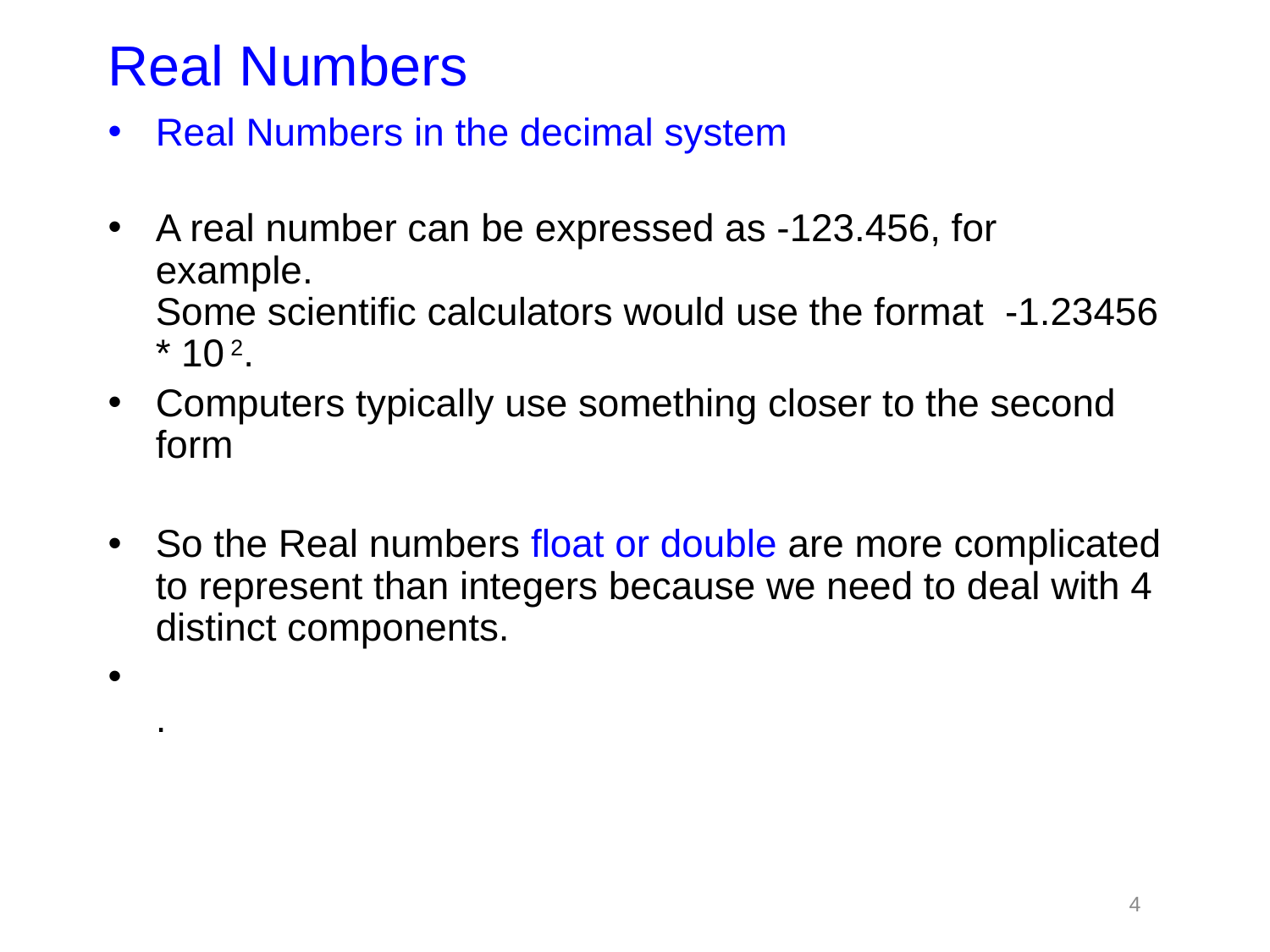

# Real Numbers
Real Numbers in the decimal system
A real number can be expressed as -123.456, for example.
Some scientific calculators would use the format  -1.23456 * 10 2.
Computers typically use something closer to the second form

So the Real numbers float or double are more complicated to represent than integers because we need to deal with 4 distinct components.
.
4